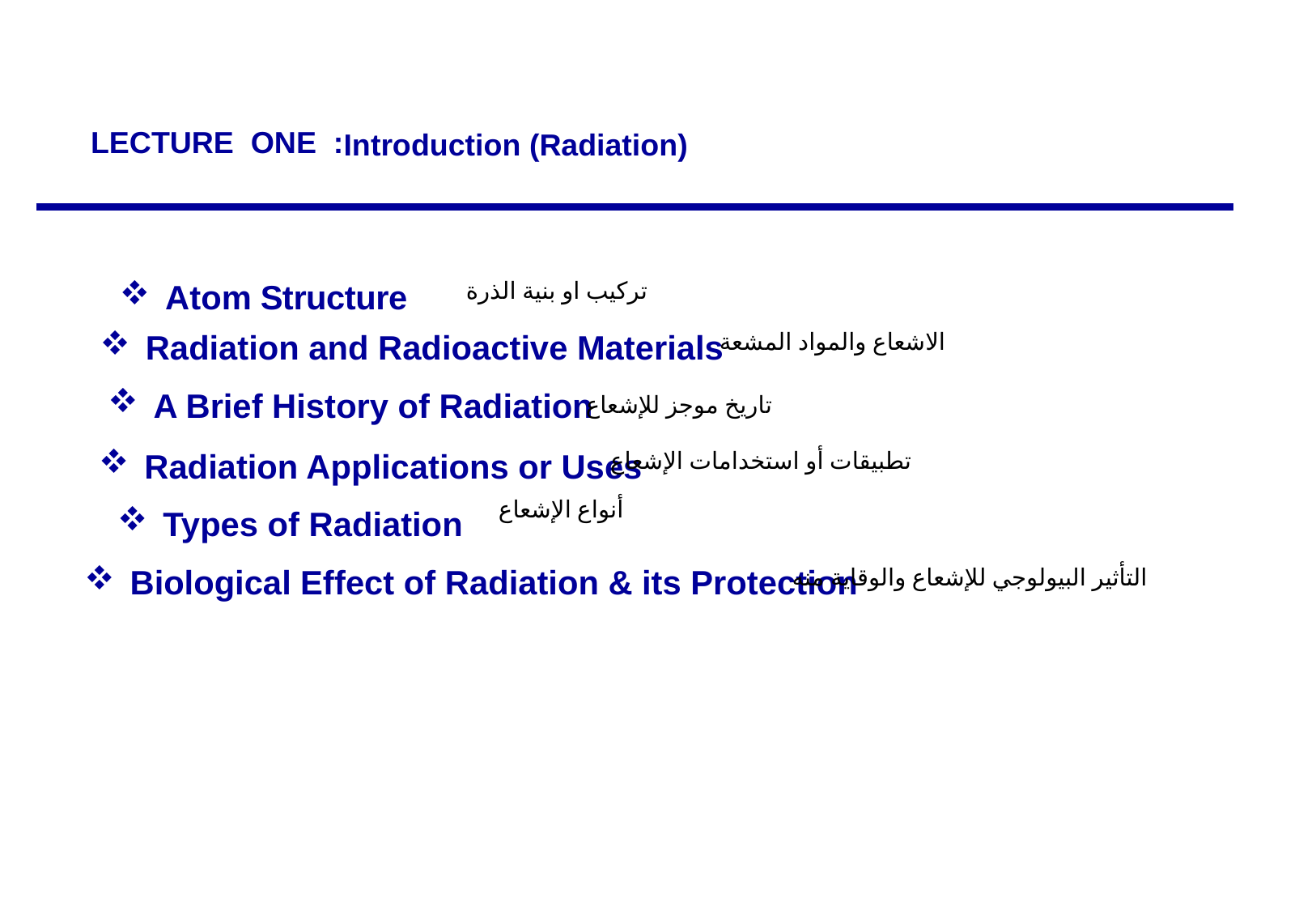

LECTURE  ONE  :
Introduction (Radiation)
Atom Structure
تركيب او بنية الذرة
Radiation and Radioactive Materials
الاشعاع والمواد المشعة
A Brief History of Radiation
تاريخ موجز للإشعاع
Radiation Applications or Uses
تطبيقات أو استخدامات الإشعاع
أنواع الإشعاع
Types of Radiation
Biological Effect of Radiation & its Protection
التأثير البيولوجي للإشعاع والوقاية منه